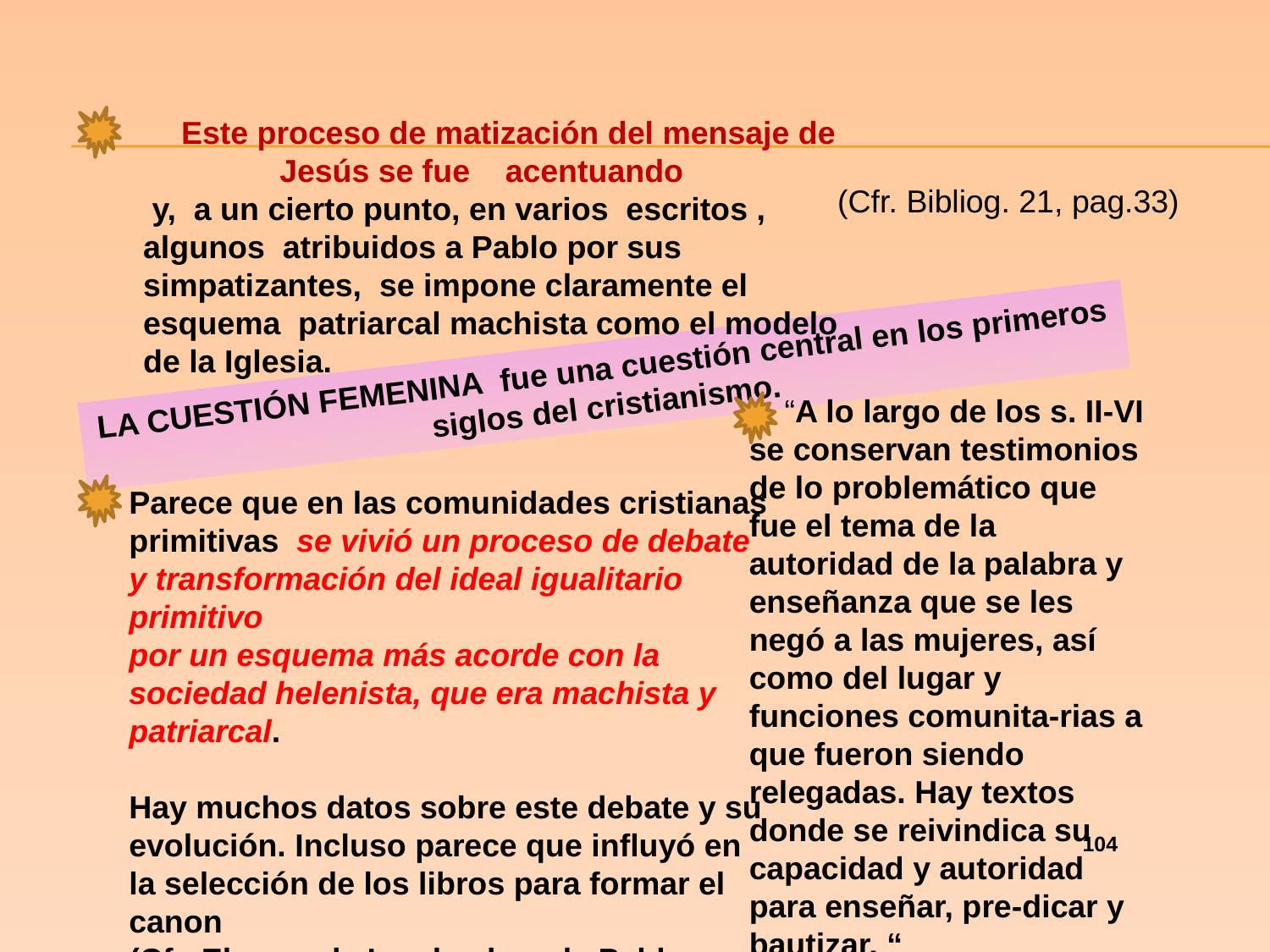

Este proceso de matización del mensaje de Jesús se fue    acentuando
 y,  a un cierto punto, en varios  escritos , algunos  atribuidos a Pablo por sus simpatizantes,  se impone claramente el esquema  patriarcal machista como el modelo de la Iglesia.

(Cfr. Bibliog. 21, pag.33)
LA CUESTIÓN FEMENINA  fue una cuestión central en los primeros siglos del cristianismo.
    “A lo largo de los s. II-VI se conservan testimonios de lo problemático que fue el tema de la autoridad de la palabra y enseñanza que se les negó a las mujeres, así como del lugar y funciones comunita-rias a que fueron siendo relegadas. Hay textos donde se reivindica su capacidad y autoridad para enseñar, pre-dicar y bautizar. “

Parece que en las comunidades cristianas primitivas  se vivió un proceso de debate y transformación del ideal igualitario primitivo
por un esquema más acorde con la sociedad helenista, que era machista y patriarcal.

Hay muchos datos sobre este debate y su evolución. Incluso parece que influyó en la selección de los libros para formar el canon
(Cfr. El caso de Los hechos de Pablo y Tecla).
104